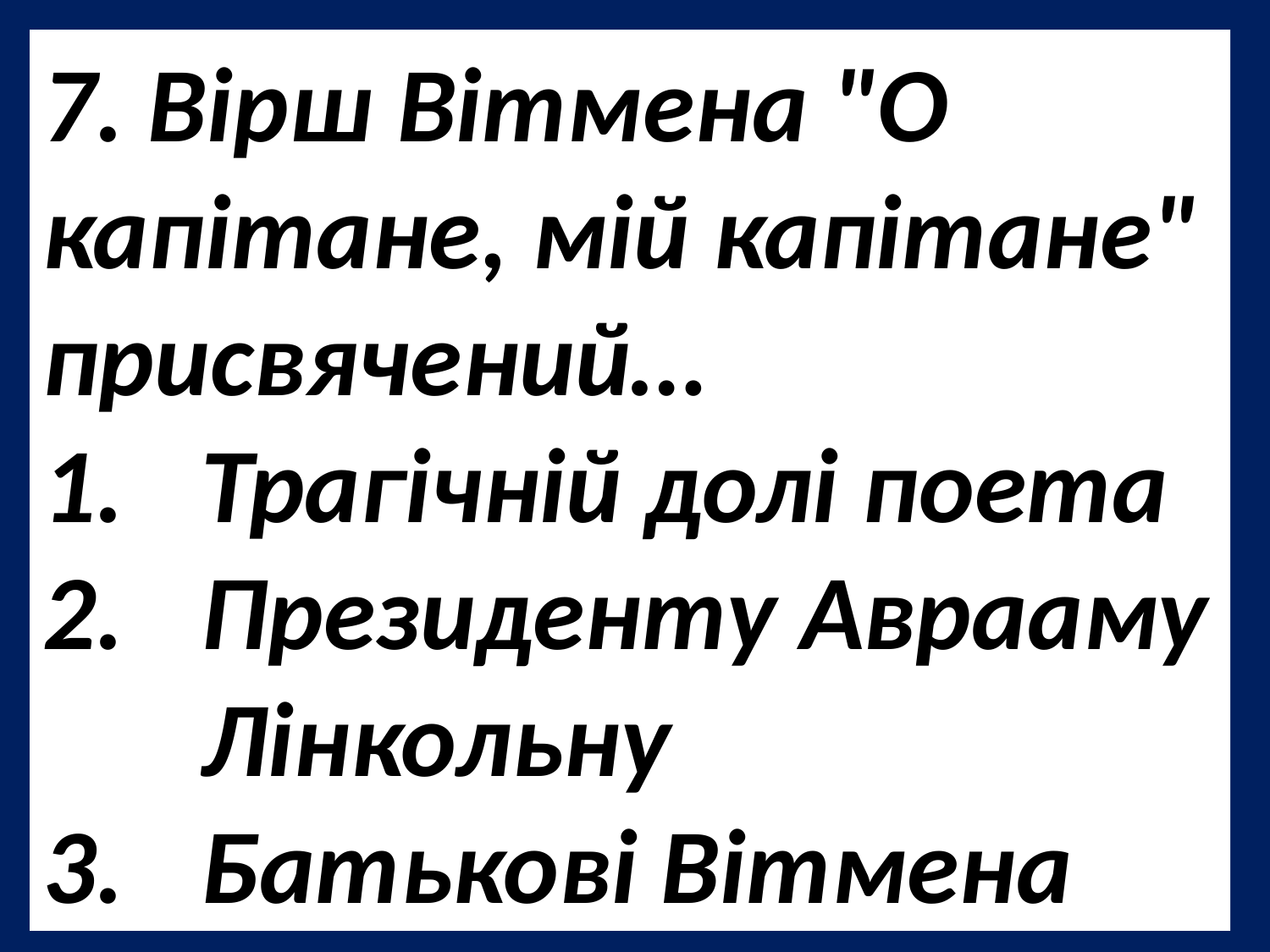

7. Вірш Вітмена "О капітане, мій капітане" присвячений…
Трагічній долі поета
Президенту Аврааму Лінкольну
Батькові Вітмена